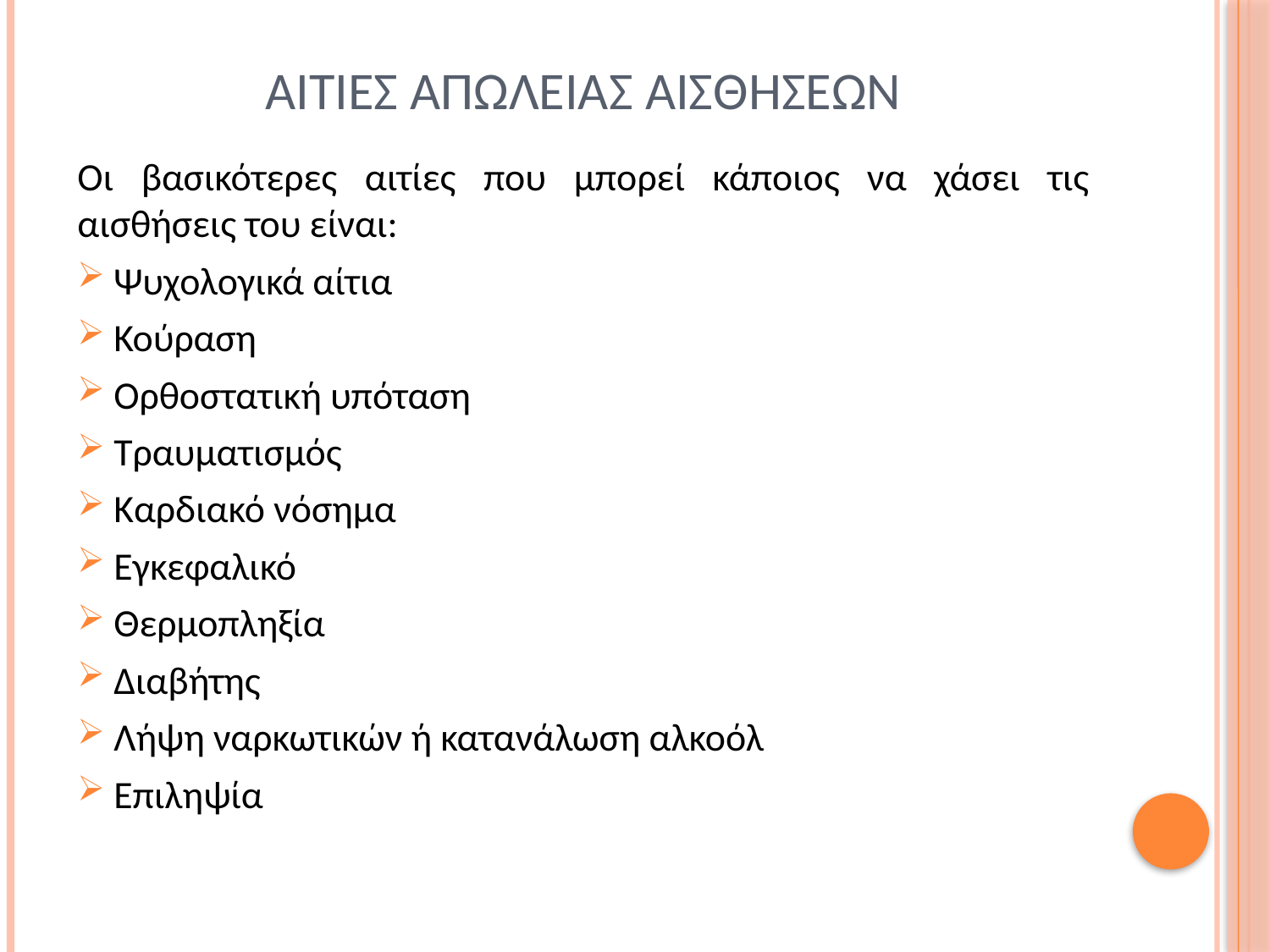

# Αιτιεσ απωλειασ αισθησεων
Οι βασικότερες αιτίες που μπορεί κάποιος να χάσει τις αισθήσεις του είναι:
 Ψυχολογικά αίτια
 Κούραση
 Ορθοστατική υπόταση
 Τραυματισμός
 Καρδιακό νόσημα
 Εγκεφαλικό
 Θερμοπληξία
 Διαβήτης
 Λήψη ναρκωτικών ή κατανάλωση αλκοόλ
 Επιληψία